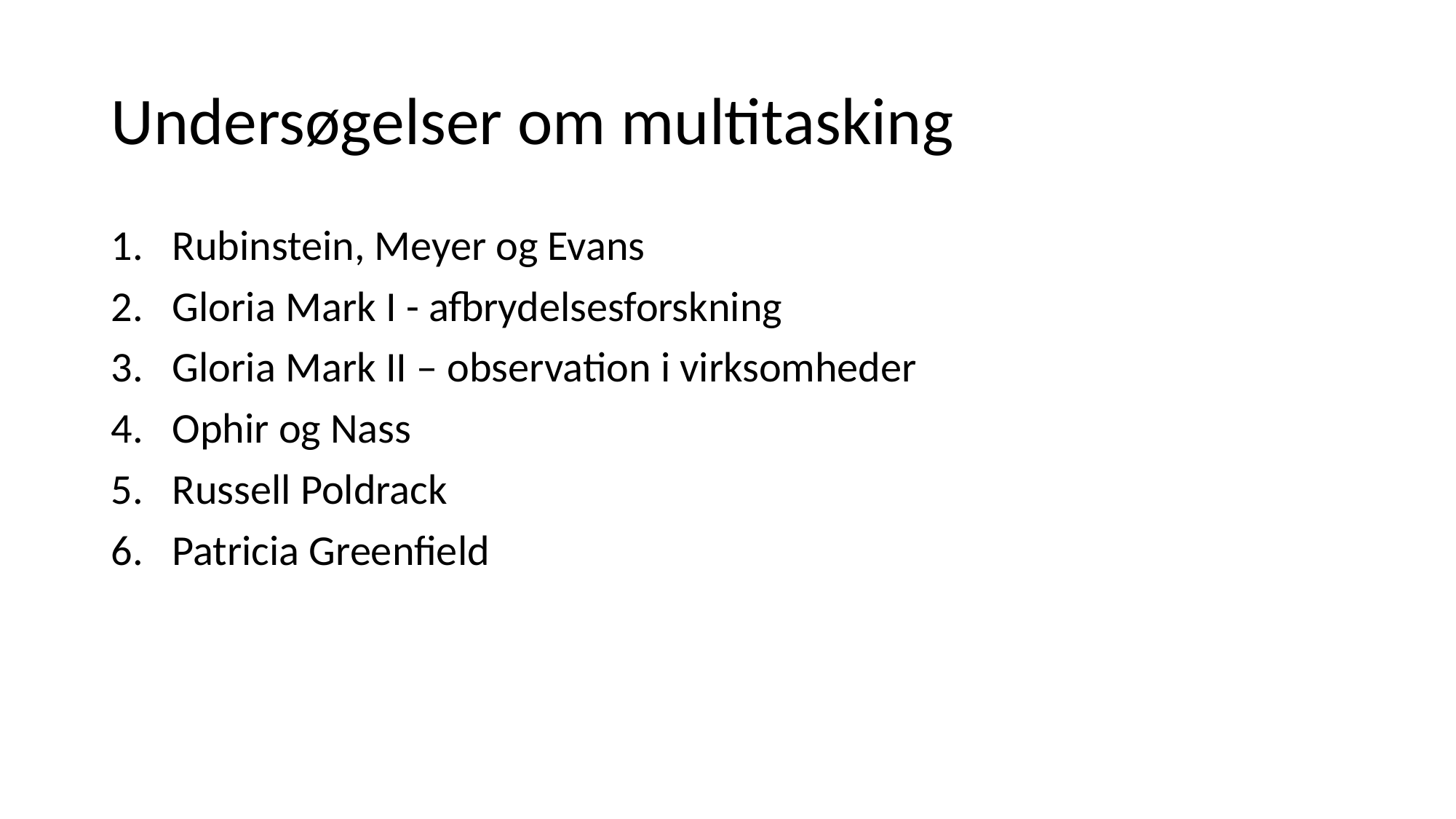

# Undersøgelser om multitasking
Rubinstein, Meyer og Evans
Gloria Mark I - afbrydelsesforskning
Gloria Mark II – observation i virksomheder
Ophir og Nass
Russell Poldrack
Patricia Greenfield